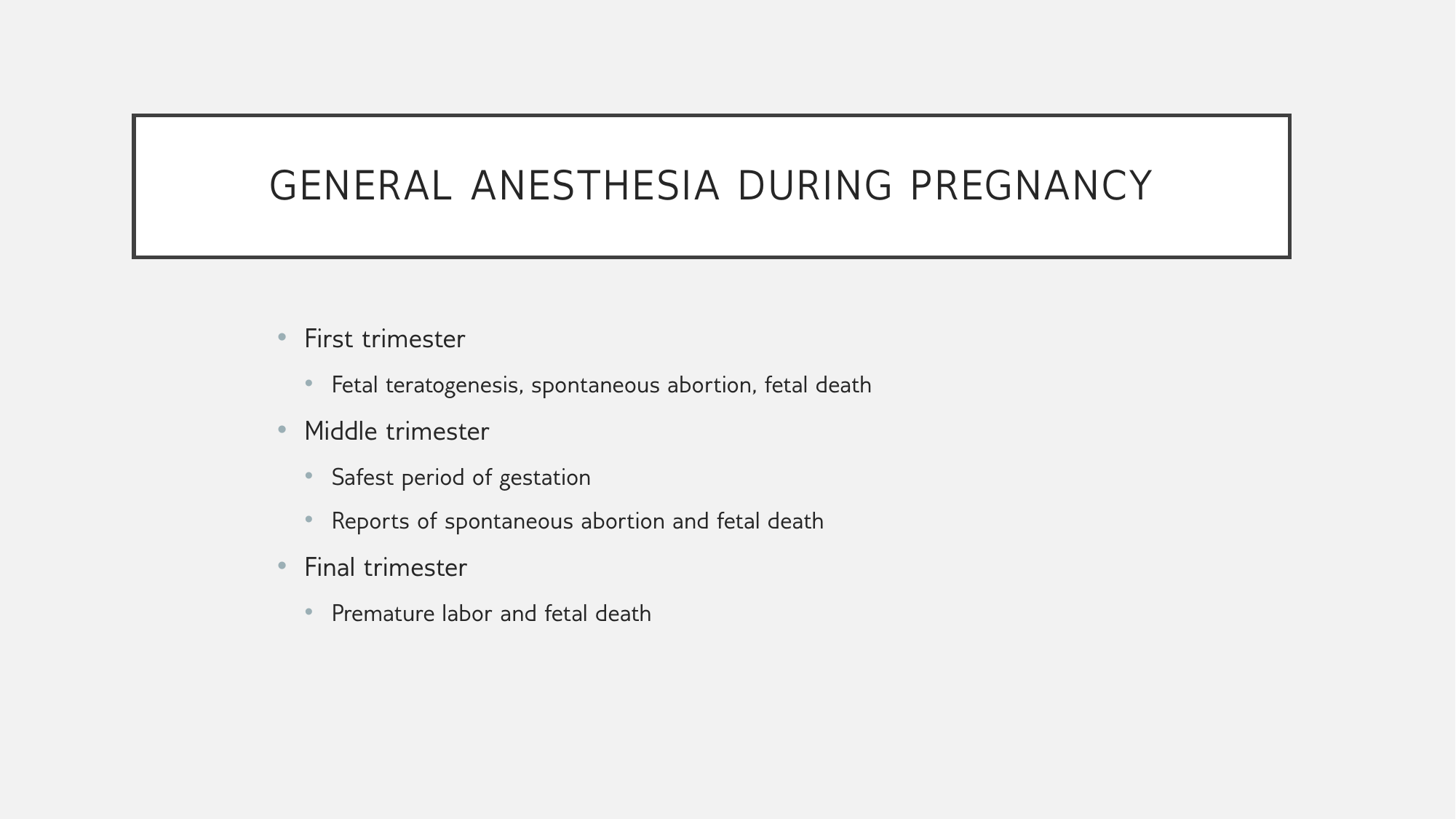

# General Anesthesia during Pregnancy
First trimester
Fetal teratogenesis, spontaneous abortion, fetal death
Middle trimester
Safest period of gestation
Reports of spontaneous abortion and fetal death
Final trimester
Premature labor and fetal death